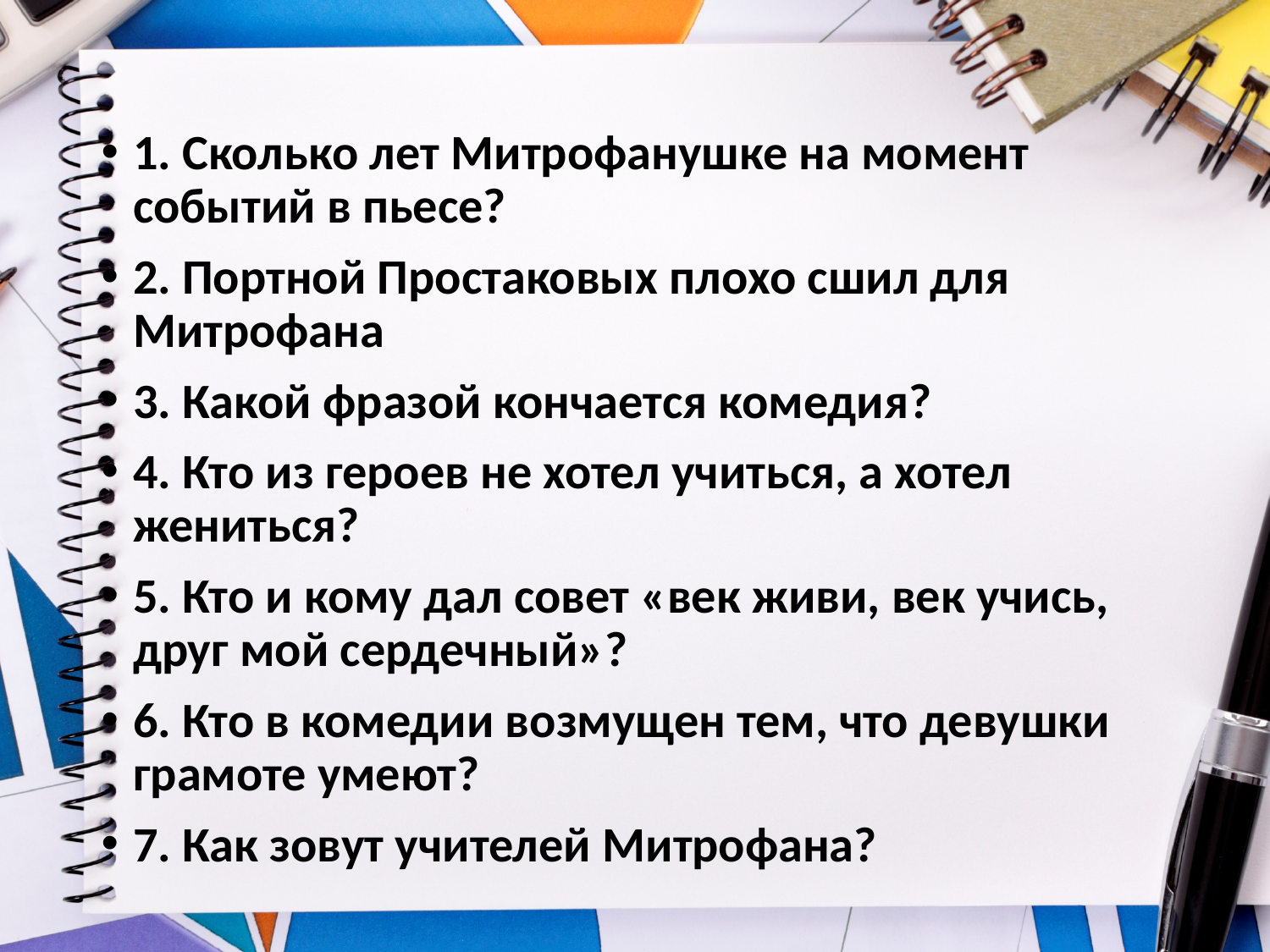

1. Сколько лет Митрофанушке на момент   событий в пьесе?
2. Портной Простаковых плохо сшил для Митрофана
3. Какой фразой кончается комедия?
4. Кто из героев не хотел учиться, а хотел жениться?
5. Кто и кому дал совет «век живи, век учись, друг мой сердечный»?
6. Кто в комедии возмущен тем, что девушки грамоте умеют?
7. Как зовут учителей Митрофана?